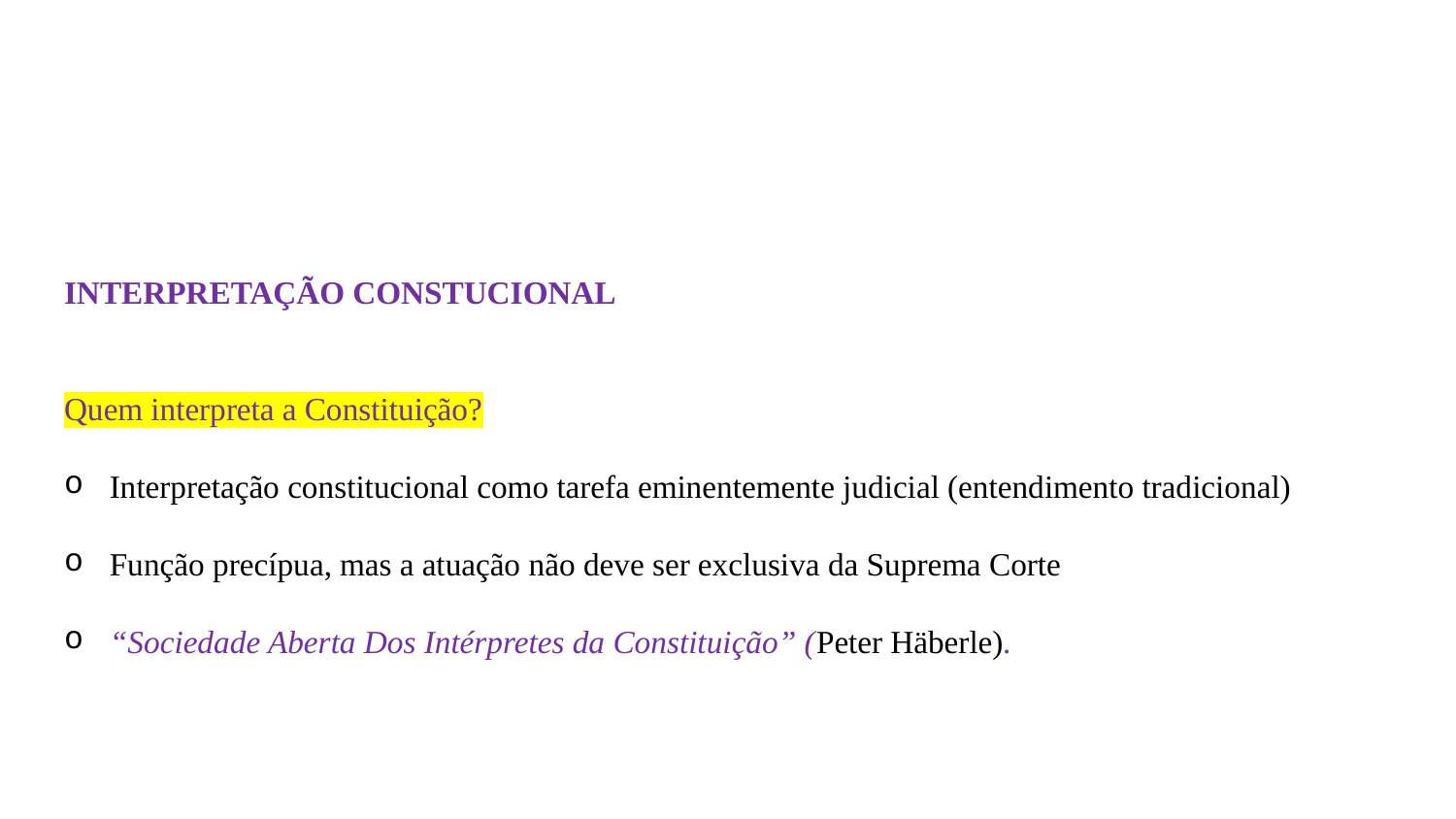

#

INTERPRETAÇÃO CONSTUCIONAL

Quem interpreta a Constituição?

Interpretação constitucional como tarefa eminentemente judicial (entendimento tradicional)

Função precípua, mas a atuação não deve ser exclusiva da Suprema Corte

“Sociedade Aberta Dos Intérpretes da Constituição” (Peter Häberle).